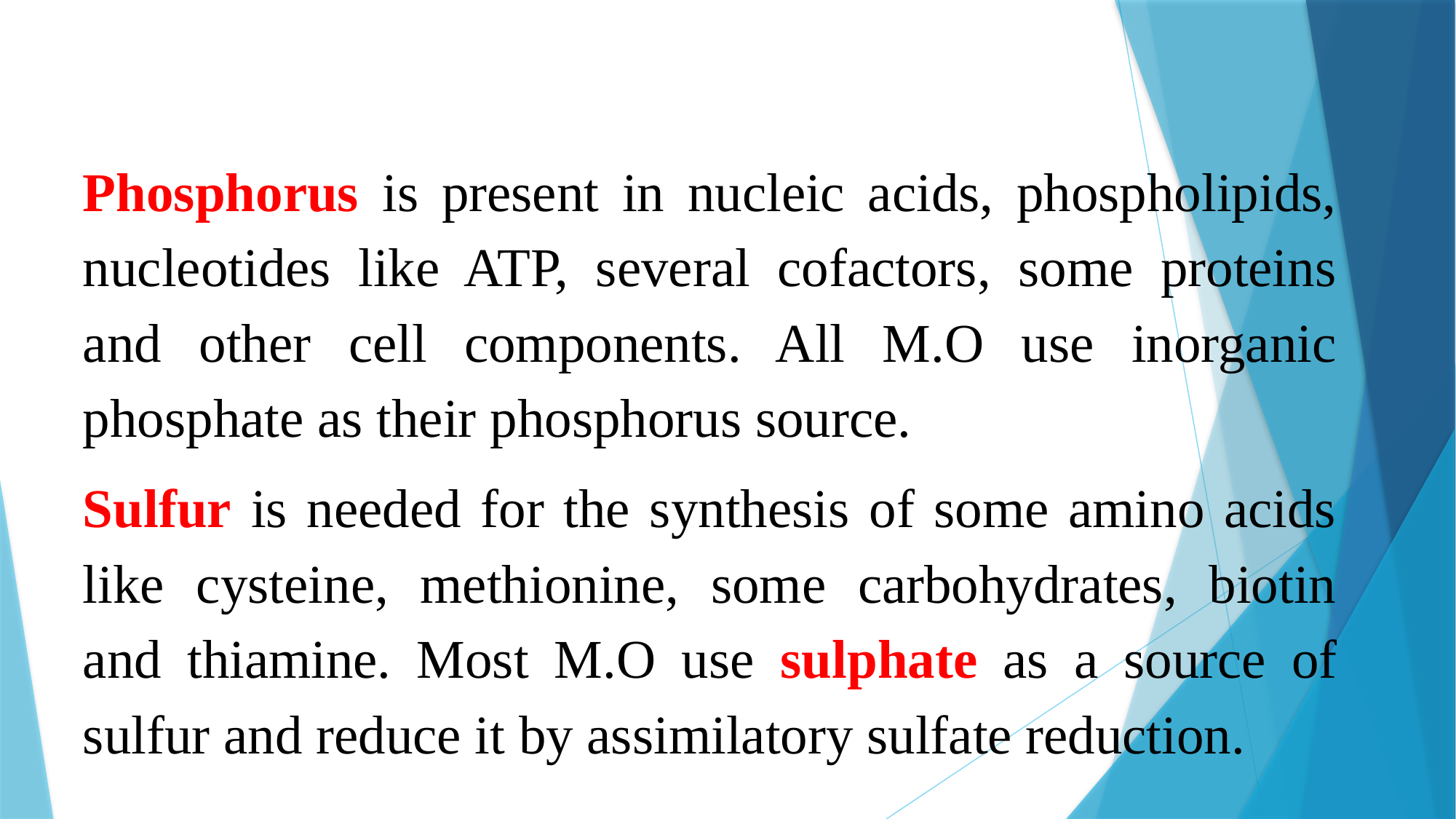

Phosphorus is present in nucleic acids, phospholipids, nucleotides like ATP, several cofactors, some proteins and other cell components. All M.O use inorganic phosphate as their phosphorus source.
Sulfur is needed for the synthesis of some amino acids like cysteine, methionine, some carbohydrates, biotin and thiamine. Most M.O use sulphate as a source of sulfur and reduce it by assimilatory sulfate reduction.